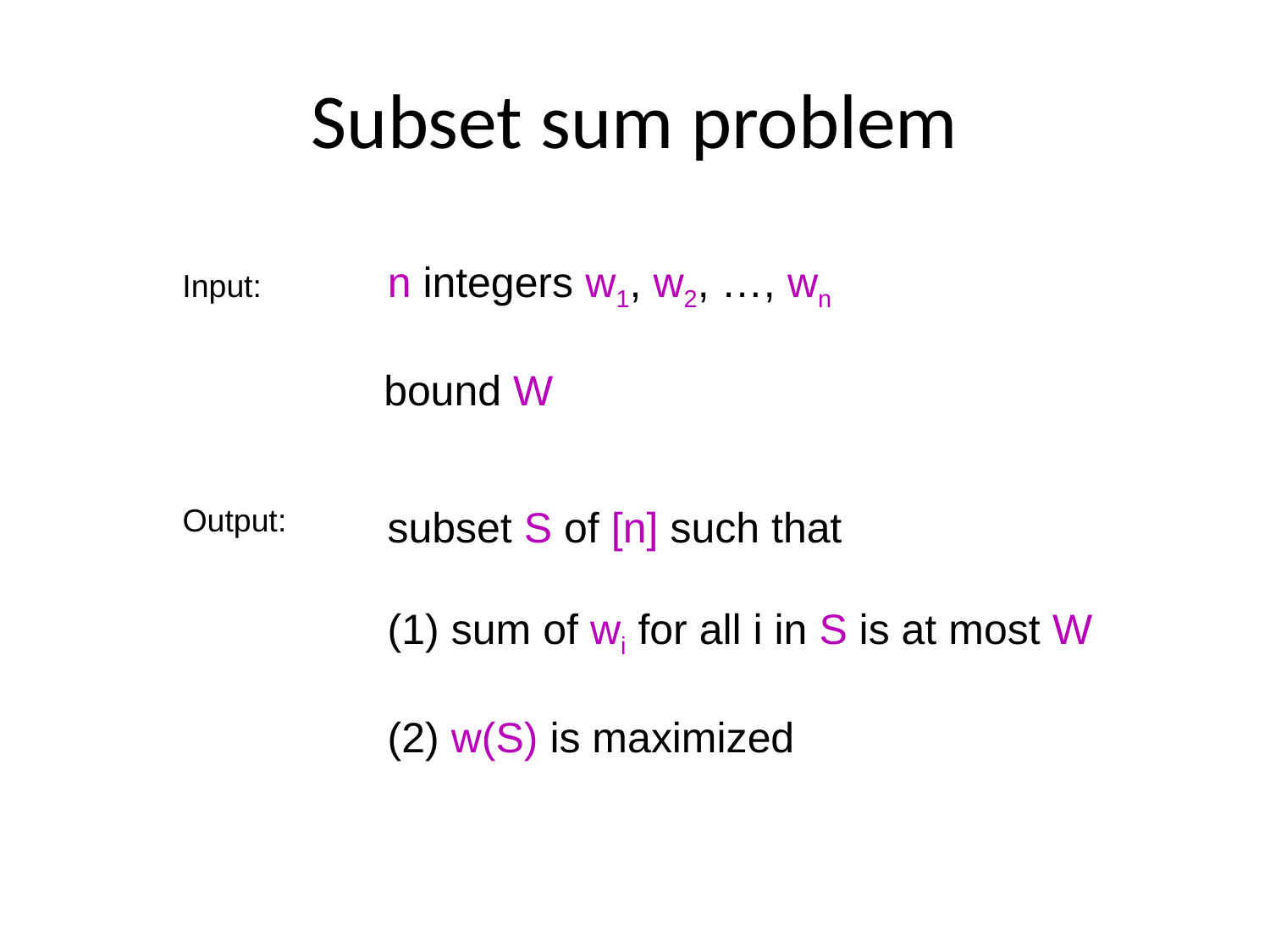

# Subset sum problem
n integers w1, w2, …, wn
Input:
bound W
Output:
subset S of [n] such that

 sum of wi for all i in S is at most W

 w(S) is maximized